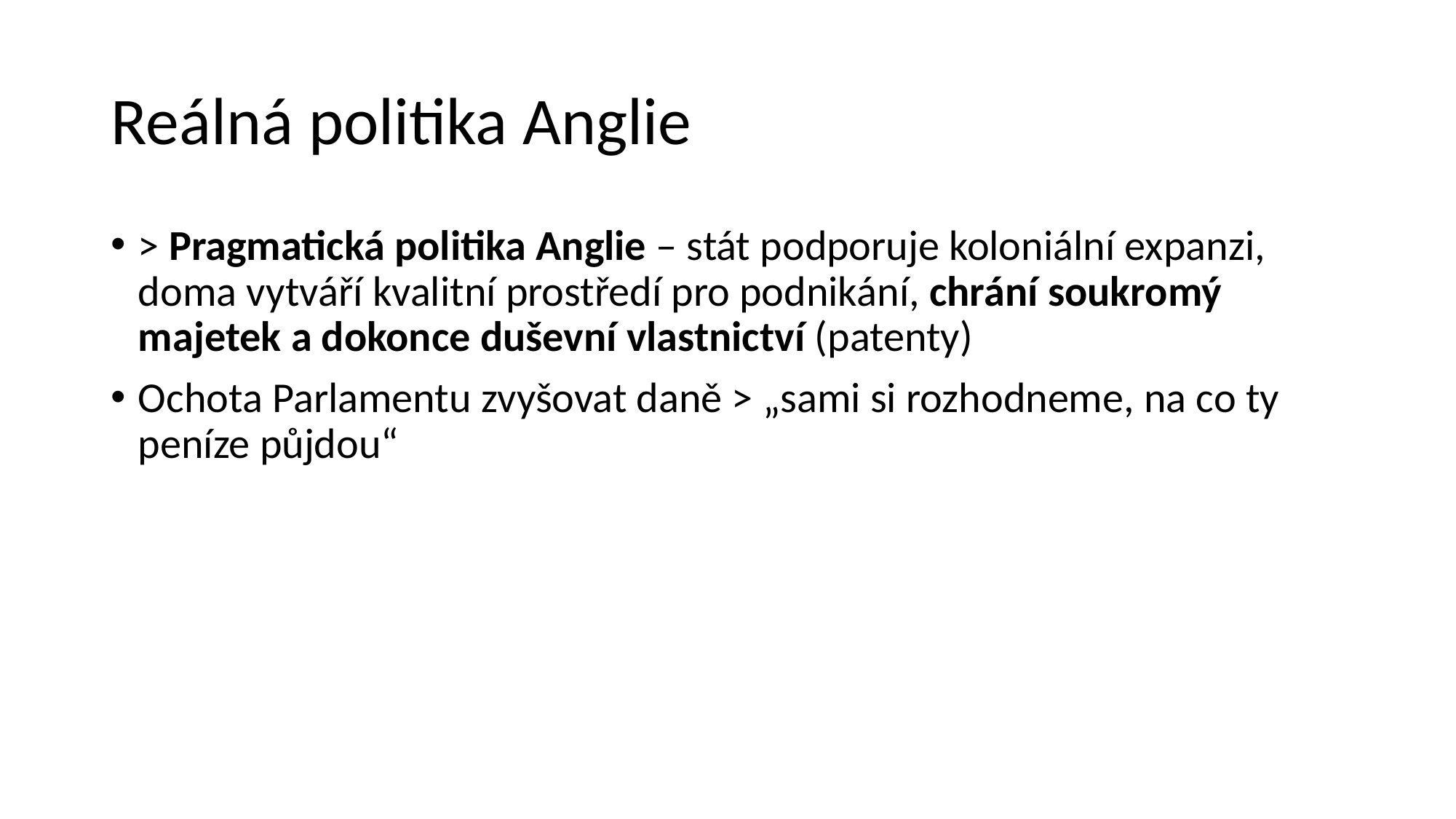

# Reálná politika Anglie
> Pragmatická politika Anglie – stát podporuje koloniální expanzi, doma vytváří kvalitní prostředí pro podnikání, chrání soukromý majetek a dokonce duševní vlastnictví (patenty)
Ochota Parlamentu zvyšovat daně > „sami si rozhodneme, na co ty peníze půjdou“